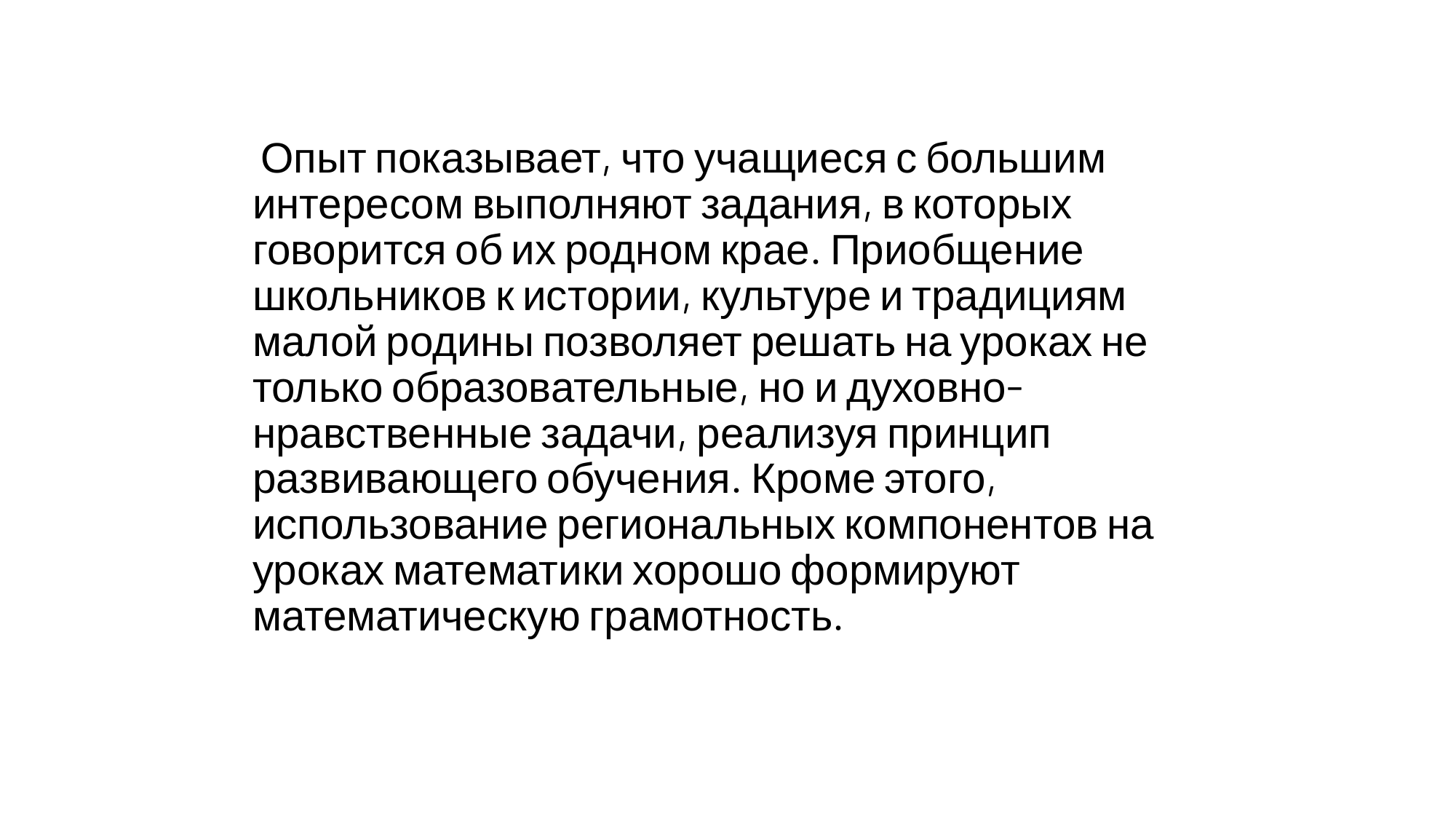

# Опыт показывает, что учащиеся с большим интересом выполняют задания, в которых говорится об их родном крае. Приобщение школьников к истории, культуре и традициям малой родины позволяет решать на уроках не только образовательные, но и духовно-нравственные задачи, реализуя принцип развивающего обучения. Кроме этого, использование региональных компонентов на уроках математики хорошо формируют математическую грамотность.